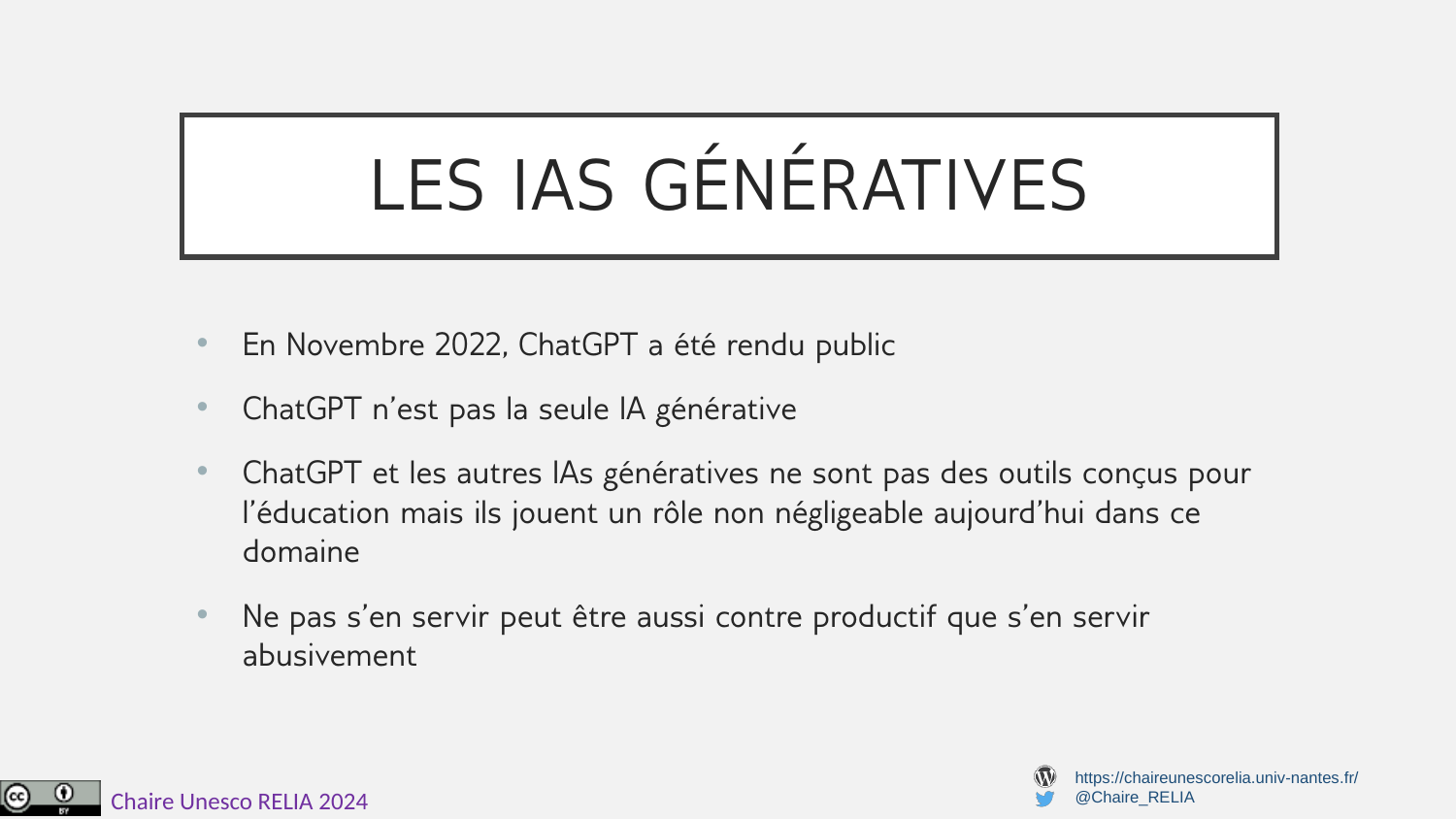

# Les IAs génératives
En Novembre 2022, ChatGPT a été rendu public
ChatGPT n’est pas la seule IA générative
ChatGPT et les autres IAs génératives ne sont pas des outils conçus pour l’éducation mais ils jouent un rôle non négligeable aujourd’hui dans ce domaine
Ne pas s’en servir peut être aussi contre productif que s’en servir abusivement